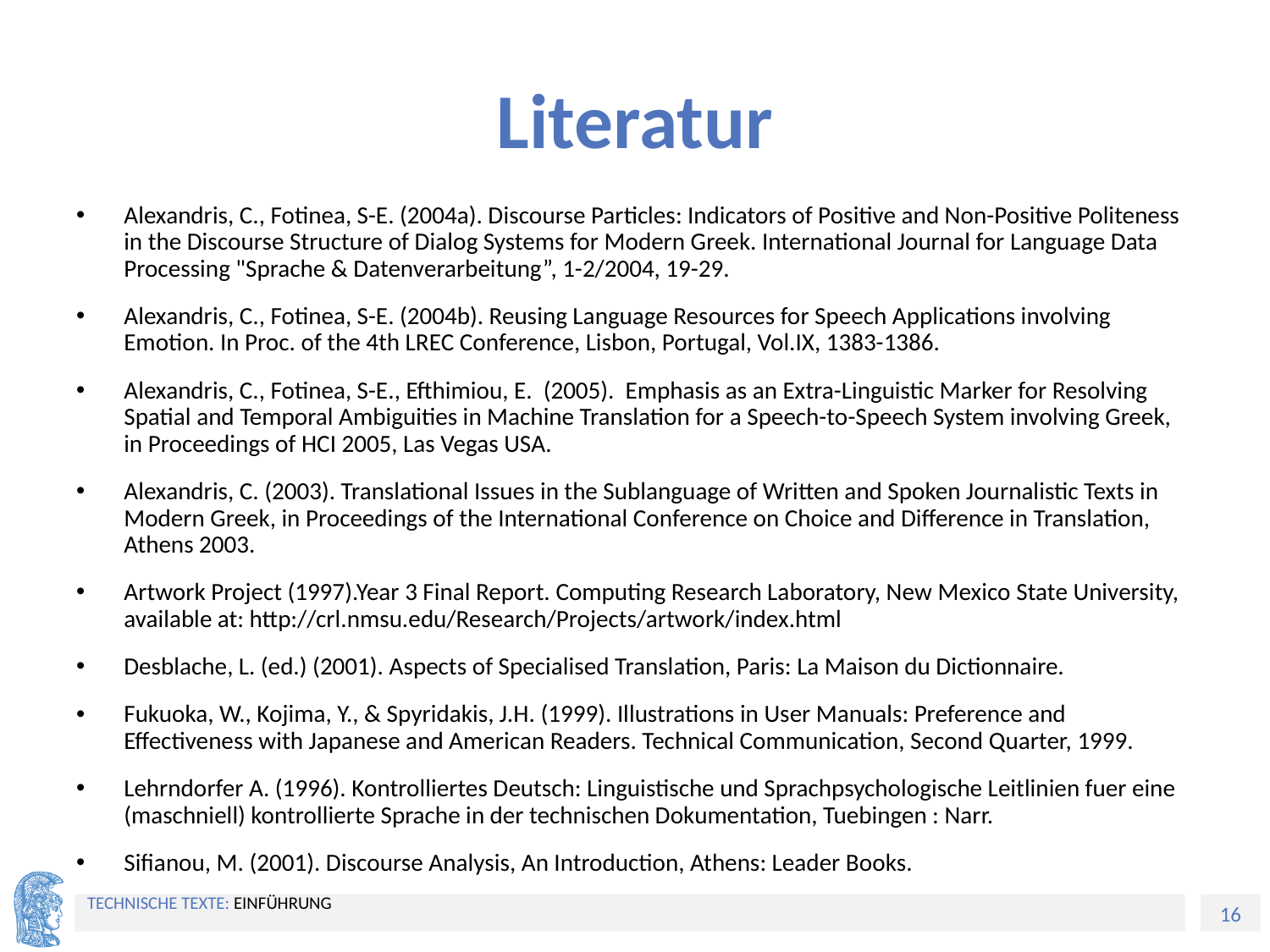

# Literatur
Alexandris, C., Fotinea, S-E. (2004a). Discourse Particles: Indicators of Positive and Non-Positive Politeness in the Discourse Structure of Dialog Systems for Modern Greek. International Journal for Language Data Processing "Sprache & Datenverarbeitung”, 1-2/2004, 19-29.
Alexandris, C., Fotinea, S-E. (2004b). Reusing Language Resources for Speech Applications involving Emotion. In Proc. of the 4th LREC Conference, Lisbon, Portugal, Vol.IX, 1383-1386.
Alexandris, C., Fotinea, S-E., Efthimiou, E.  (2005).  Emphasis as an Extra-Linguistic Marker for Resolving Spatial and Temporal Ambiguities in Machine Translation for a Speech-to-Speech System involving Greek, in Proceedings of HCI 2005, Las Vegas USA.
Alexandris, C. (2003). Translational Issues in the Sublanguage of Written and Spoken Journalistic Texts in Modern Greek, in Proceedings of the International Conference on Choice and Difference in Translation, Athens 2003.
Artwork Project (1997).Year 3 Final Report. Computing Research Laboratory, New Mexico State University, available at: http://crl.nmsu.edu/Research/Projects/artwork/index.html
Desblache, L. (ed.) (2001). Aspects of Specialised Translation, Paris: La Maison du Dictionnaire.
Fukuoka, W., Kojima, Y., & Spyridakis, J.H. (1999). Illustrations in User Manuals: Preference and Effectiveness with Japanese and American Readers. Technical Communication, Second Quarter, 1999.
Lehrndorfer A. (1996). Kontrolliertes Deutsch: Linguistische und Sprachpsychologische Leitlinien fuer eine (maschniell) kontrollierte Sprache in der technischen Dokumentation, Tuebingen : Narr.
Sifianou, M. (2001). Discourse Analysis, An Introduction, Athens: Leader Books.